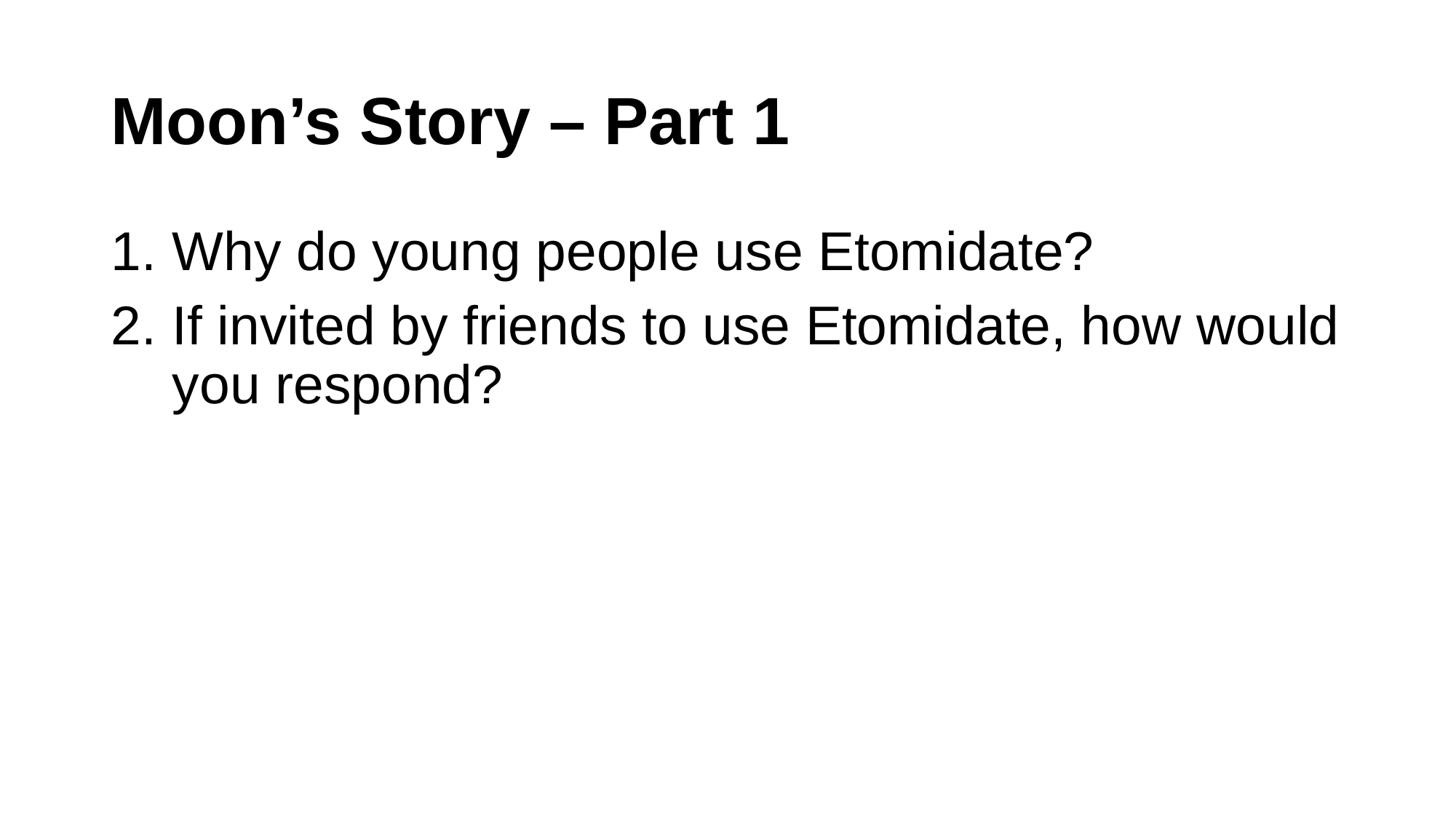

# Moon’s Story – Part 1
Why do young people use Etomidate?
If invited by friends to use Etomidate, how would you respond?